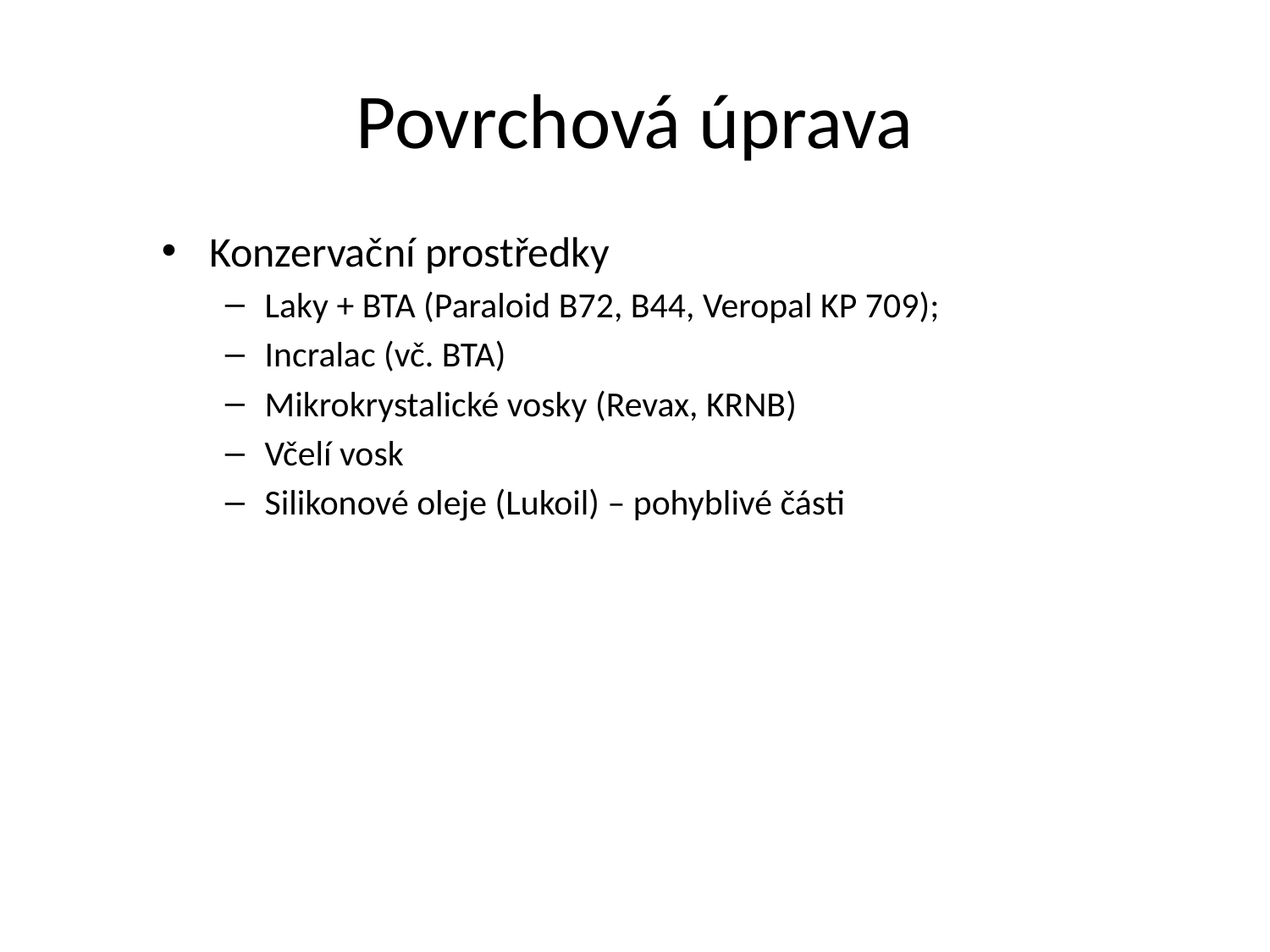

# Povrchová úprava
Konzervační prostředky
Laky + BTA (Paraloid B72, B44, Veropal KP 709);
Incralac (vč. BTA)
Mikrokrystalické vosky (Revax, KRNB)
Včelí vosk
Silikonové oleje (Lukoil) – pohyblivé části